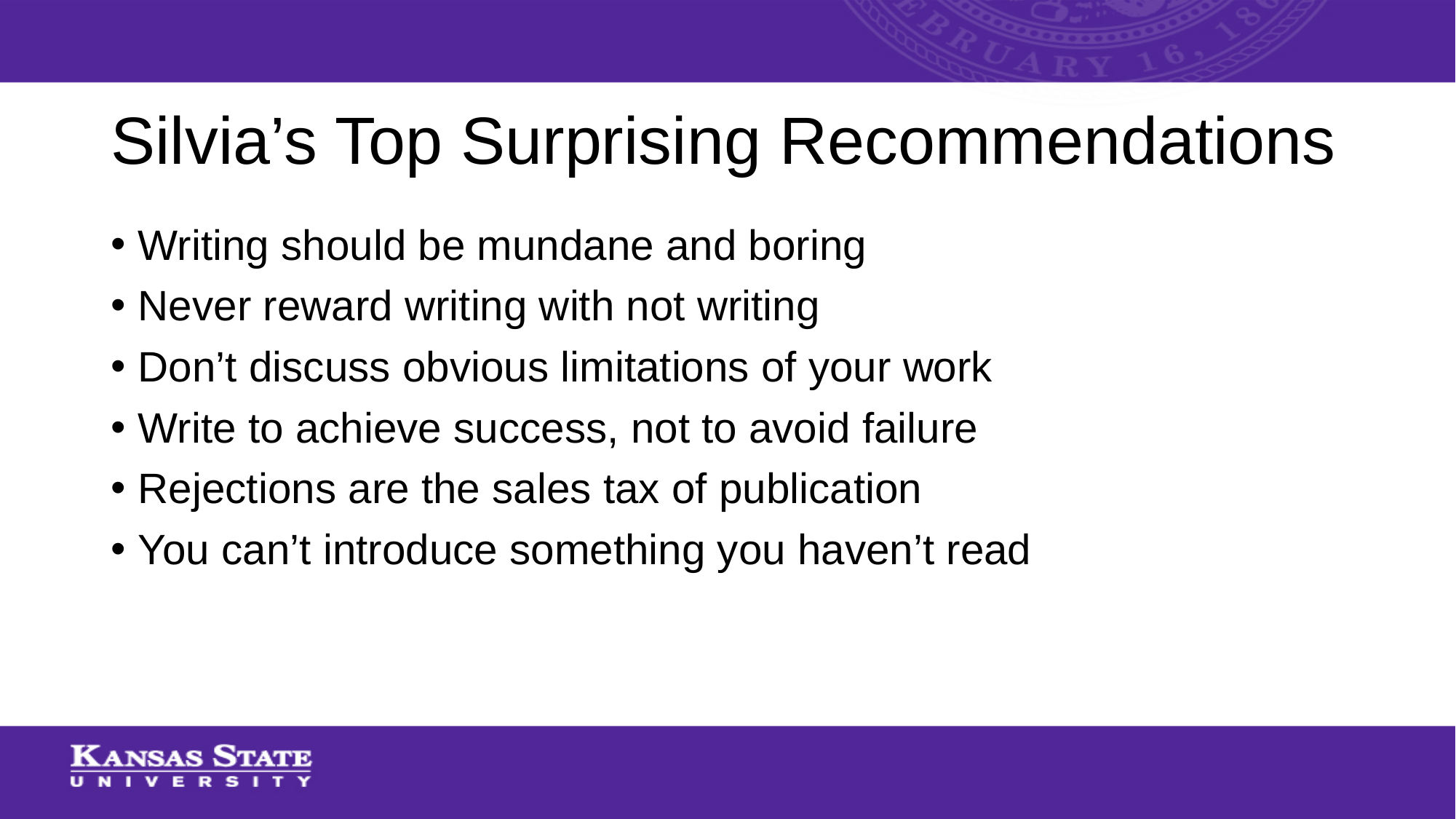

# Silvia’s Top Surprising Recommendations
Writing should be mundane and boring
Never reward writing with not writing
Don’t discuss obvious limitations of your work
Write to achieve success, not to avoid failure
Rejections are the sales tax of publication
You can’t introduce something you haven’t read